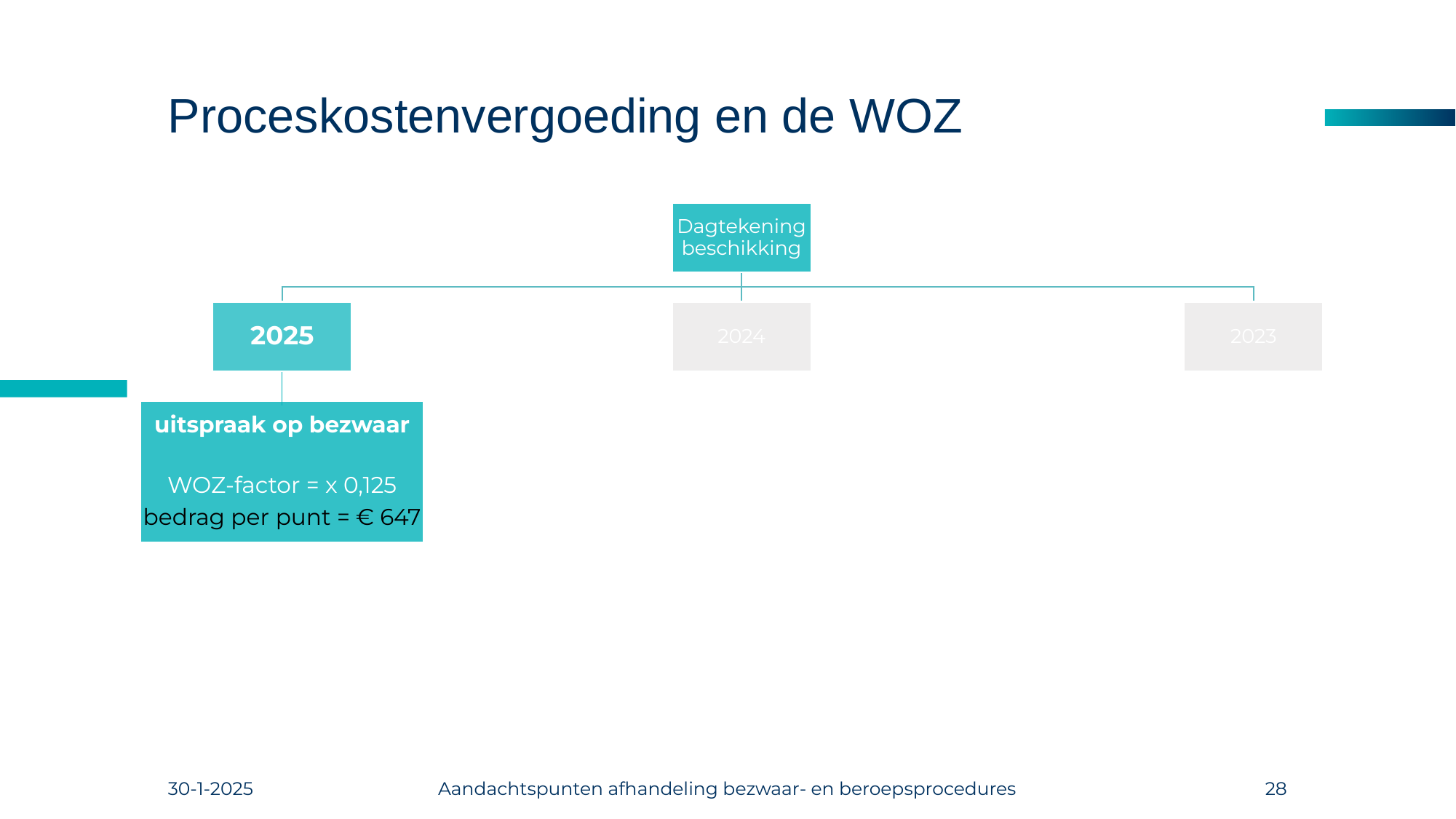

# Proceskostenvergoeding en de WOZ
Dagtekening beschikking
2025
2024
2023

uitspraak op bezwaar
WOZ-factor = x 0,125
bedrag per punt = € 647
30-1-2025
Aandachtspunten afhandeling bezwaar- en beroepsprocedures
28